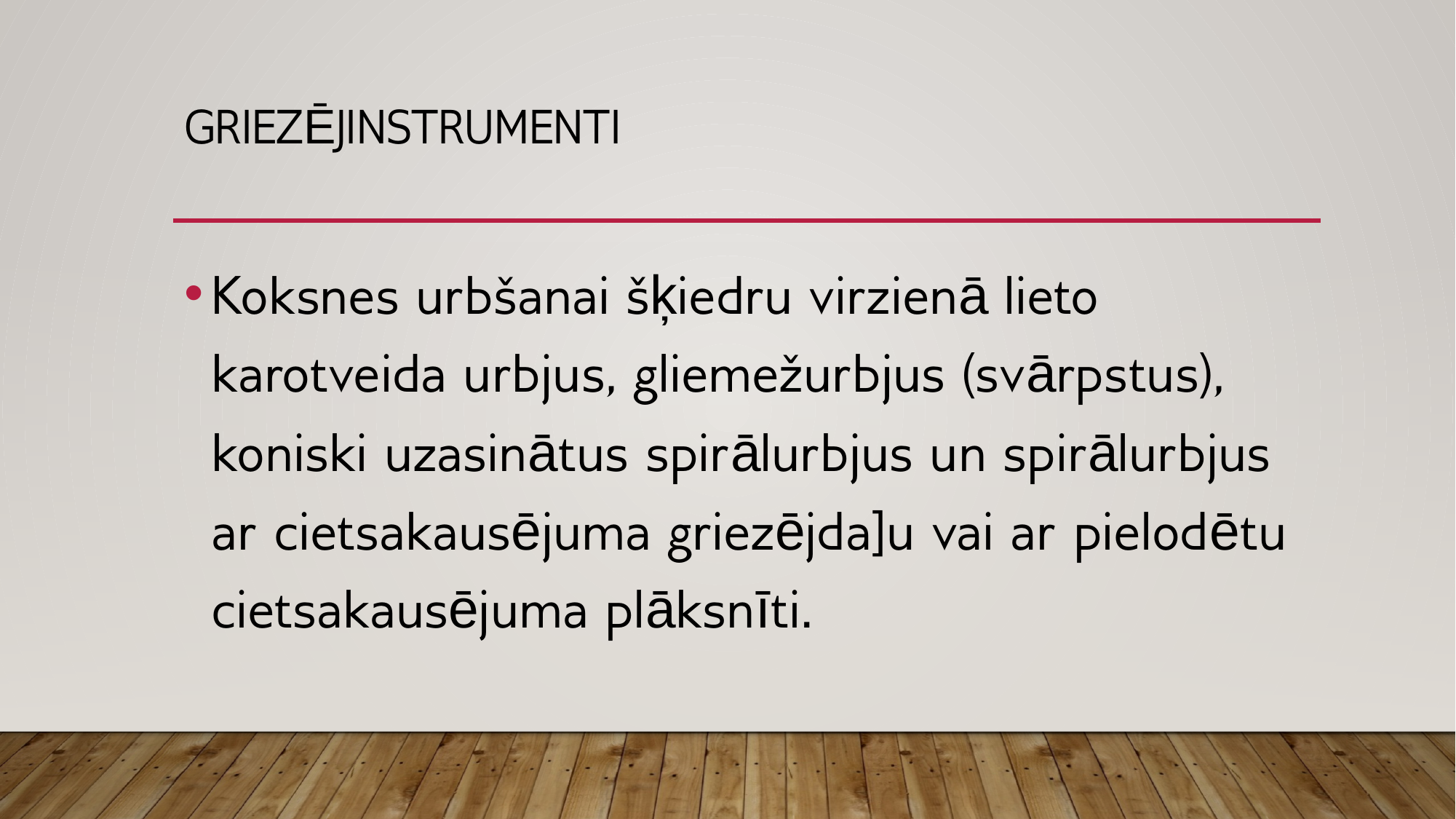

# griezējinstrumenti
Koksnes urbšanai šķiedru virzienā lieto karotveida urbjus, gliemežurbjus (svārpstus), koniski uzasinātus spirālurbjus un spirālurbjus ar cietsakausējuma griezējda]u vai ar pielodētu cietsakausējuma plāksnīti.